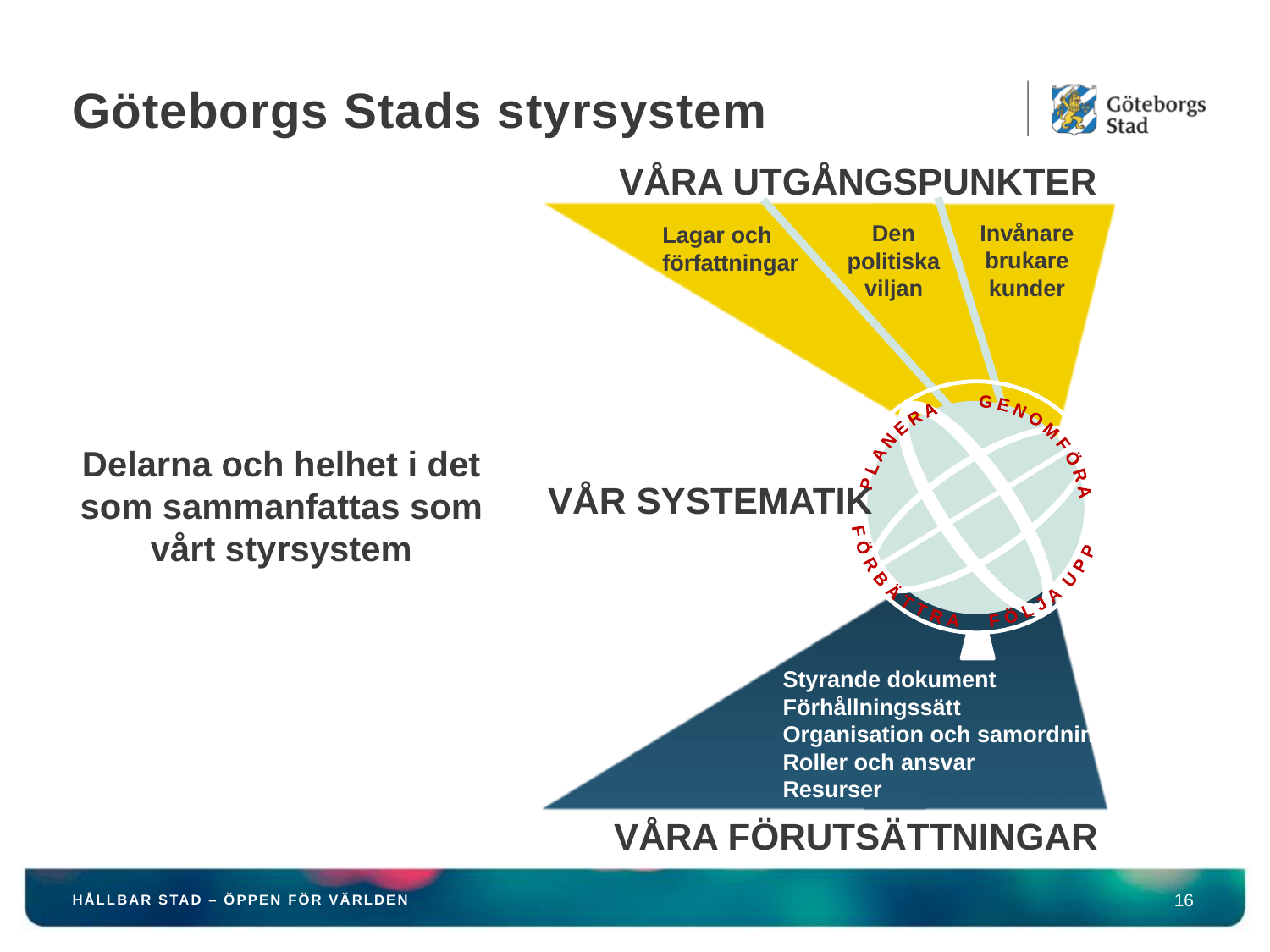

# Göteborgs Stads styrsystem
VÅRA UTGÅNGSPUNKTER

Invånare
brukare
kunder
Den politiska viljan
Lagar och
författningar
VÅR SYSTEMATIK

F Ö R B Ä T T R A      F Ö L J A  U P P
 P L A N E R A         G E N O M F Ö R A

Delarna och helhet i det som sammanfattas som vårt styrsystem

Styrande dokument
Förhållningssätt
Organisation och samordning
Roller och ansvar
Resurser

VÅRA FÖRUTSÄTTNINGAR
HÅLLBAR STAD – ÖPPEN FÖR VÄRLDEN
16